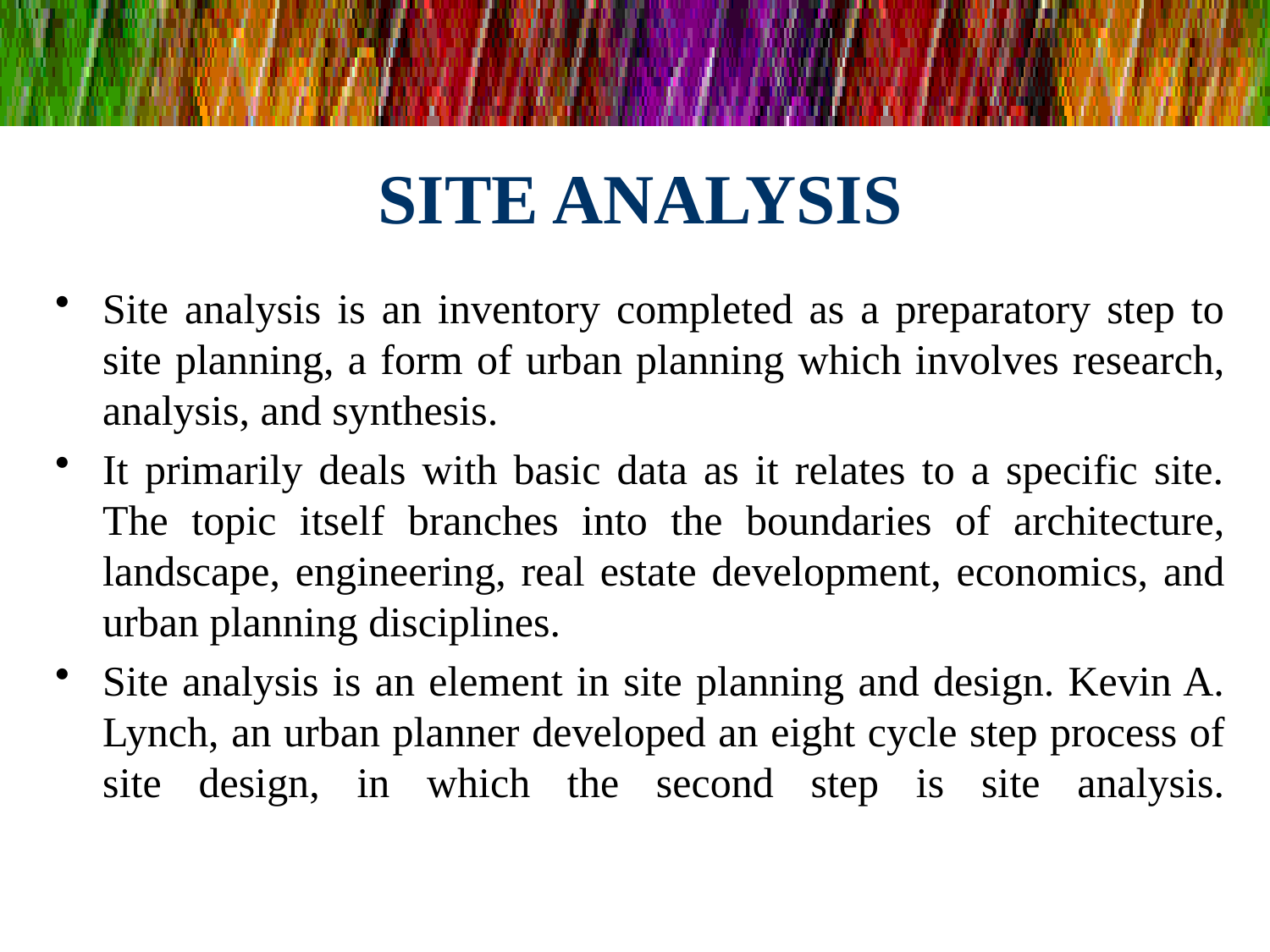

# SITE ANALYSIS
Site analysis is an inventory completed as a preparatory step to site planning, a form of urban planning which involves research, analysis, and synthesis.
It primarily deals with basic data as it relates to a specific site.
The topic itself branches into the boundaries of architecture,
landscape, engineering, real estate development, economics, and urban planning disciplines.
Site analysis is an element in site planning and design. Kevin A. Lynch, an urban planner developed an eight cycle step process of site design, in which the second step is site analysis.